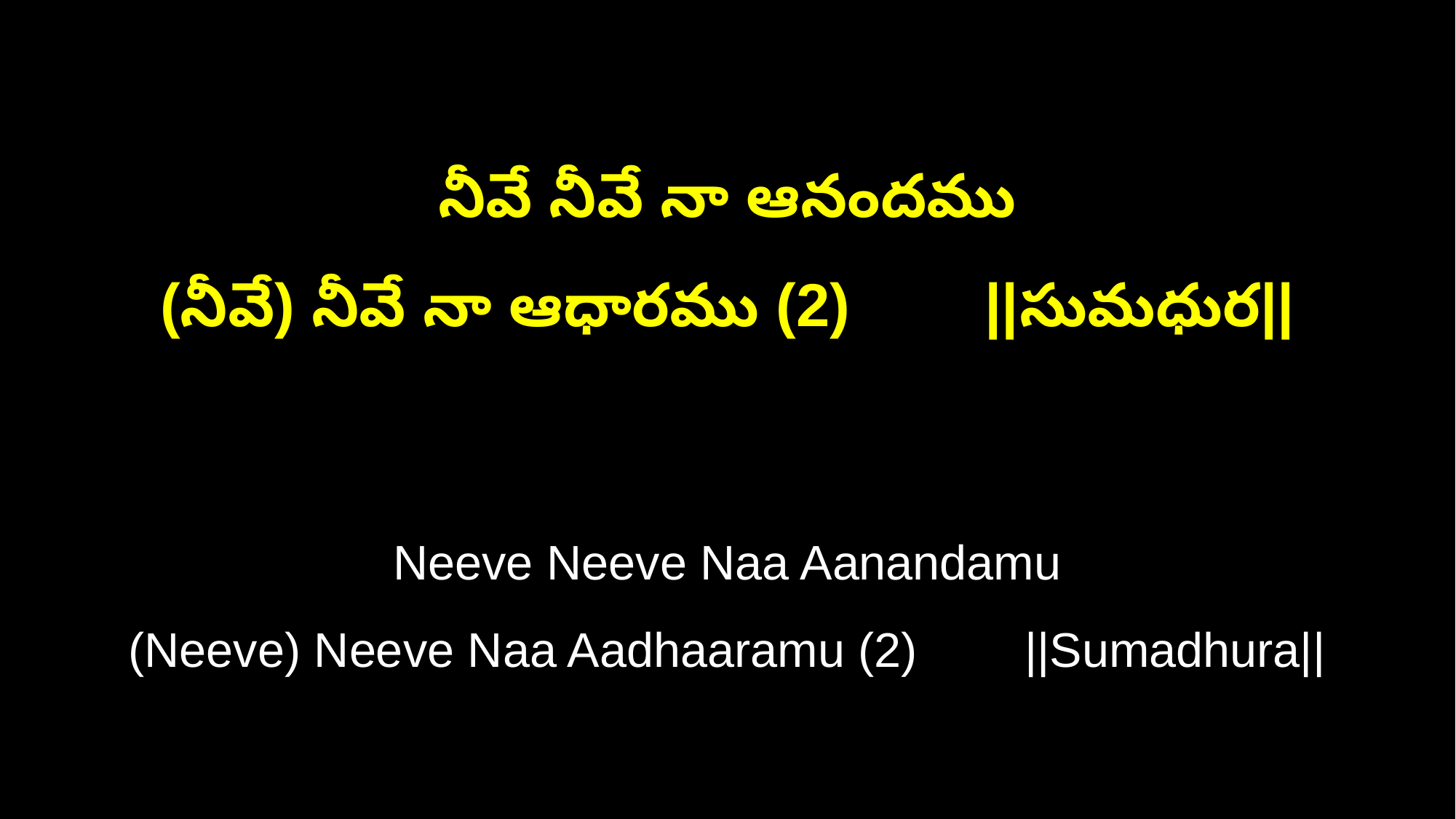

నీవే నీవే నా ఆనందము
(నీవే) నీవే నా ఆధారము (2)        ||సుమధుర||
Neeve Neeve Naa Aanandamu
(Neeve) Neeve Naa Aadhaaramu (2)        ||Sumadhura||